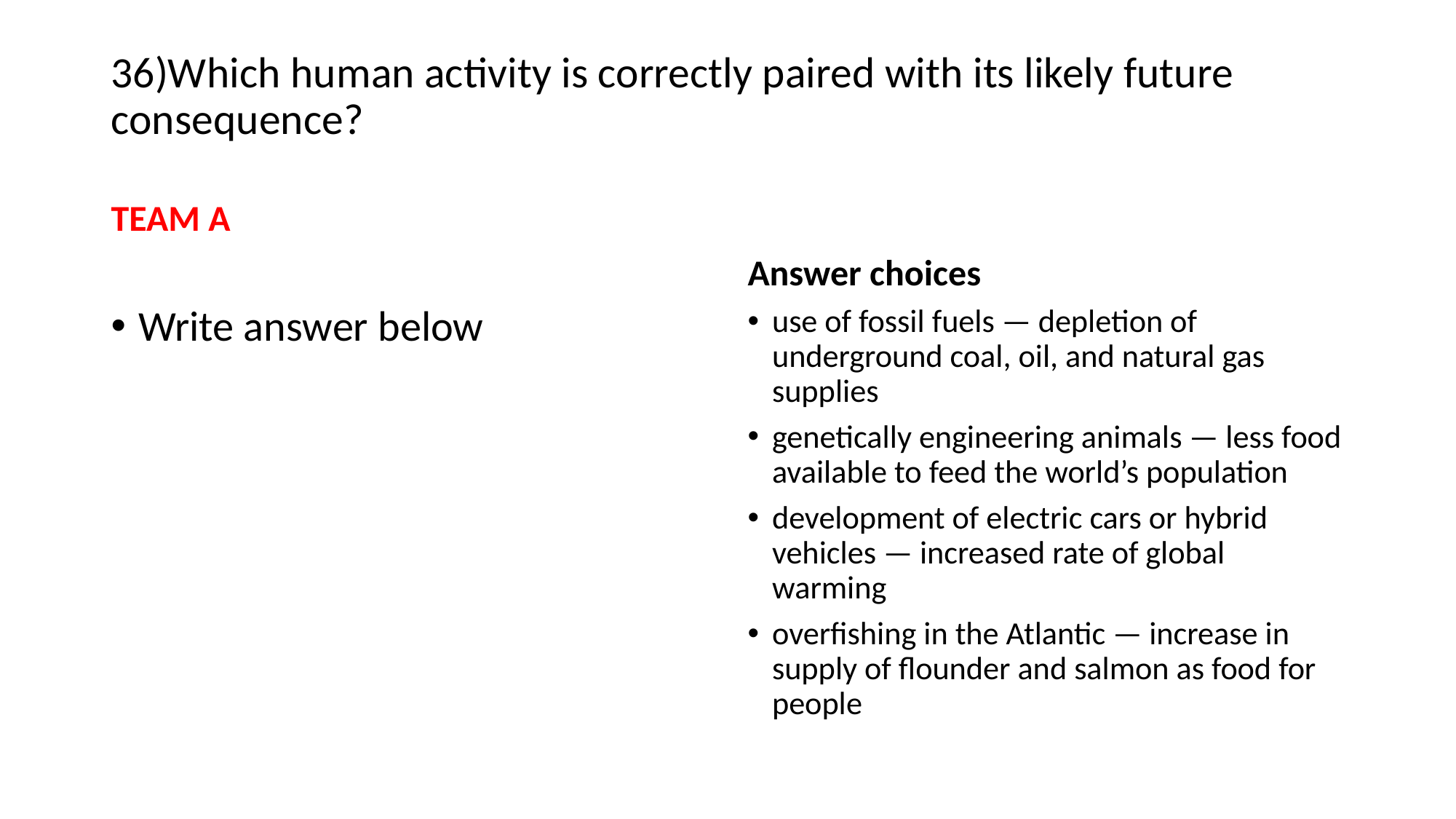

# 36)Which human activity is correctly paired with its likely future consequence?
TEAM A

Answer choices
Write answer below
use of fossil fuels — depletion of underground coal, oil, and natural gas supplies
genetically engineering animals — less food available to feed the world’s population
development of electric cars or hybrid vehicles — increased rate of global warming
overfishing in the Atlantic — increase in supply of flounder and salmon as food for people